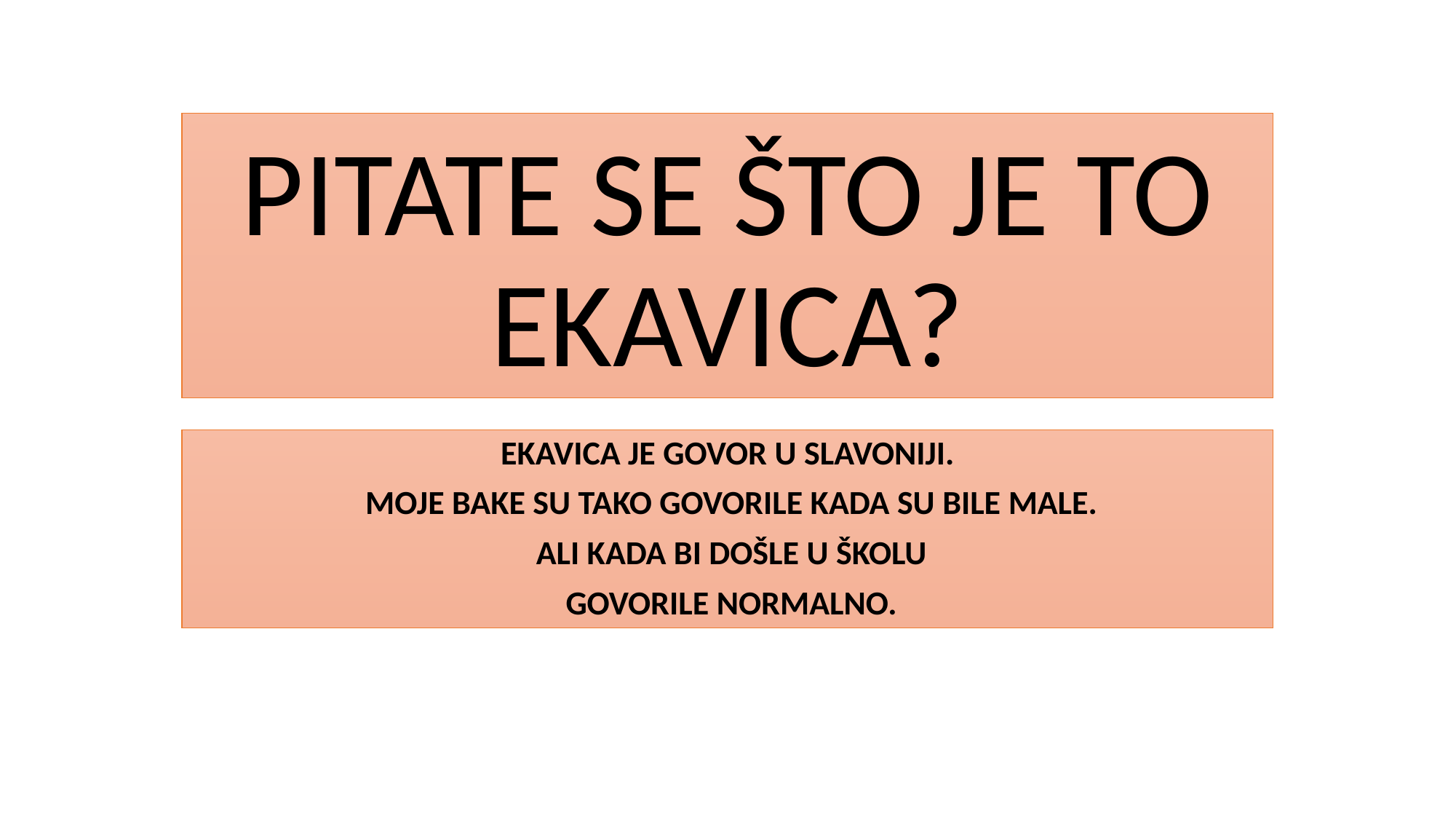

# PITATE SE ŠTO JE TO EKAVICA?
EKAVICA JE GOVOR U SLAVONIJI.
 MOJE BAKE SU TAKO GOVORILE KADA SU BILE MALE.
 ALI KADA BI DOŠLE U ŠKOLU
 GOVORILE NORMALNO.